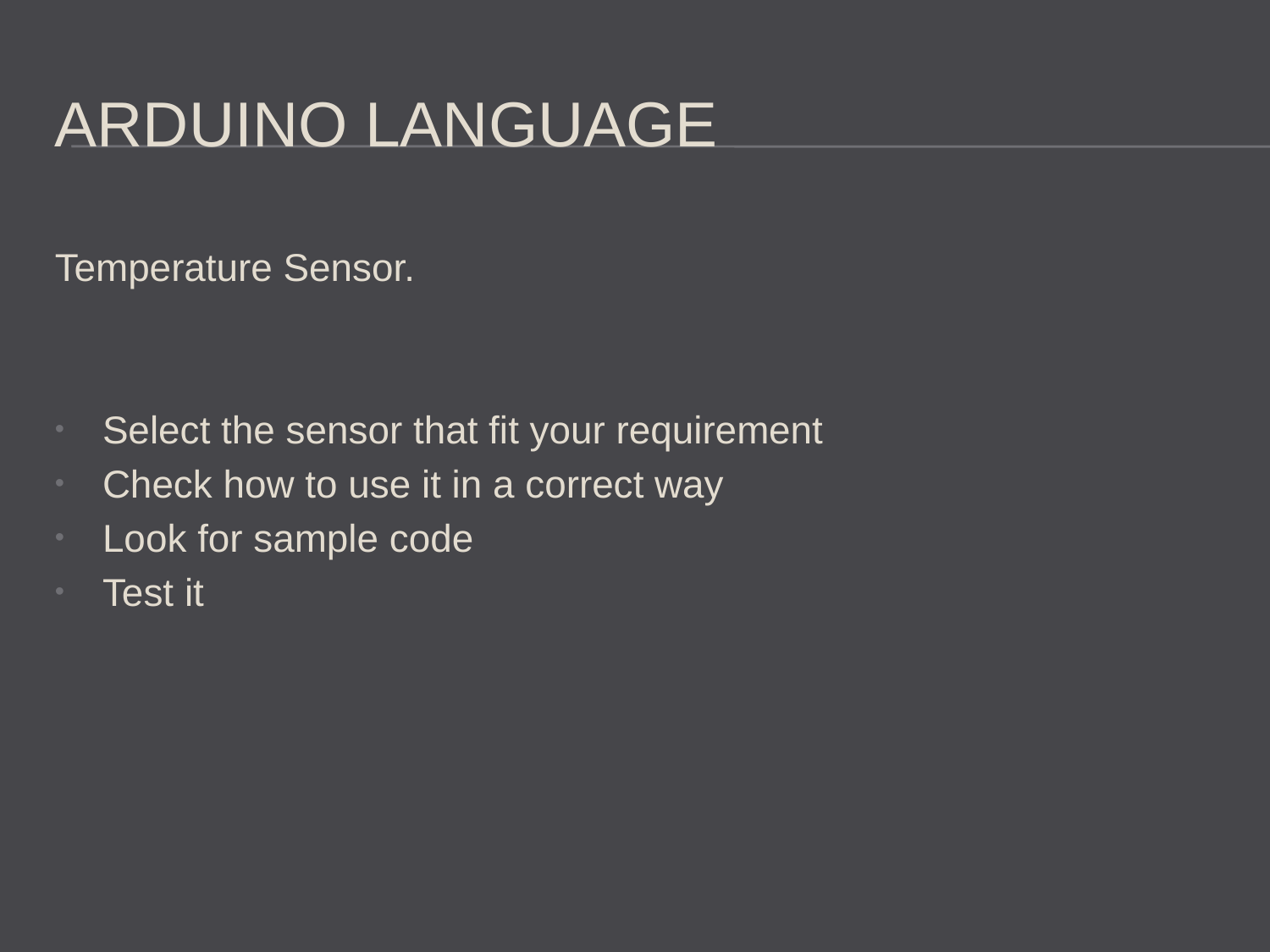

# Arduino Language
Temperature Sensor.

Select the sensor that fit your requirement
Check how to use it in a correct way
Look for sample code
Test it